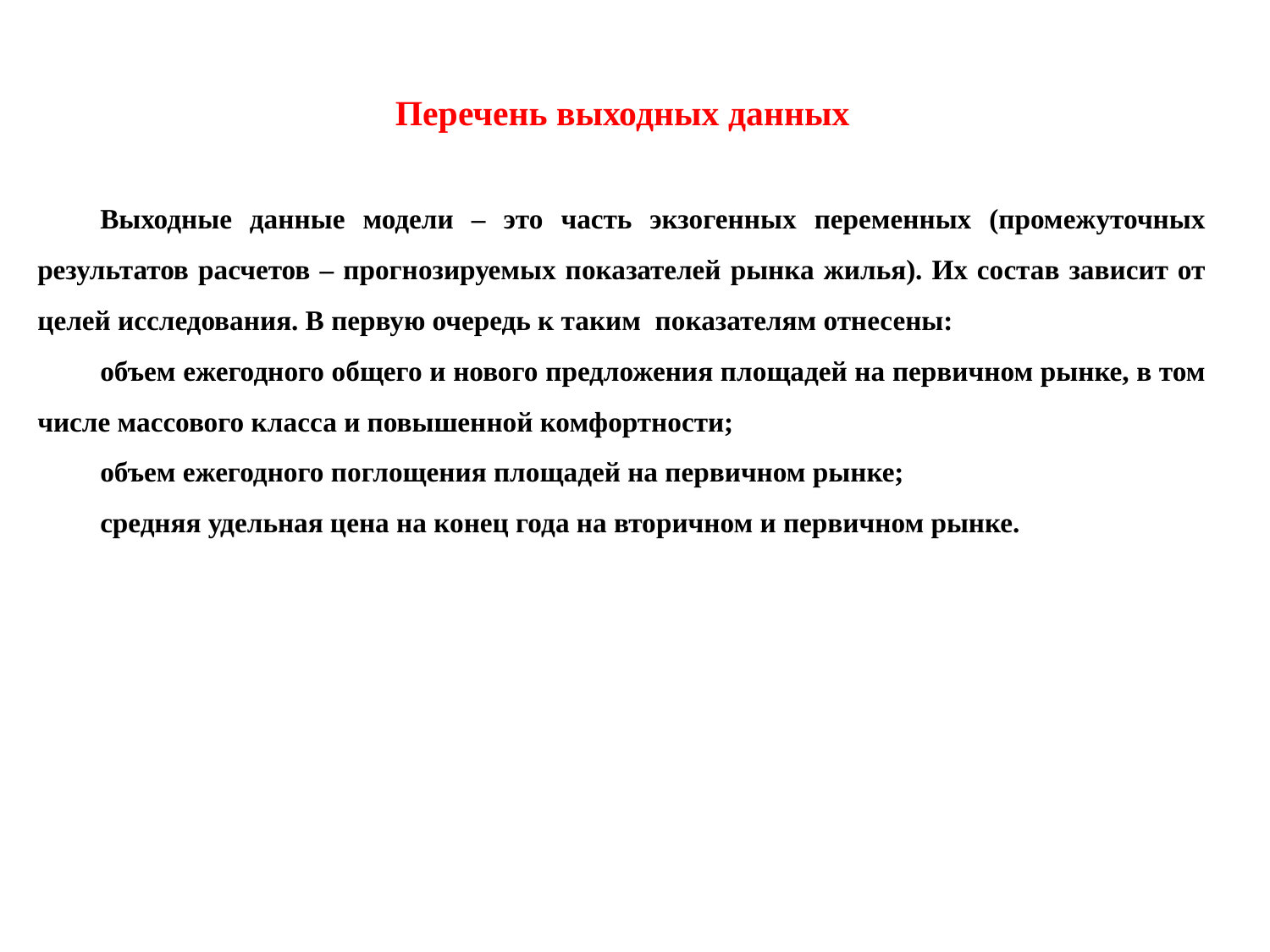

Перечень выходных данных

Выходные данные модели – это часть экзогенных переменных (промежуточных результатов расчетов – прогнозируемых показателей рынка жилья). Их состав зависит от целей исследования. В первую очередь к таким  показателям отнесены:
объем ежегодного общего и нового предложения площадей на первичном рынке, в том числе массового класса и повышенной комфортности;
объем ежегодного поглощения площадей на первичном рынке;
средняя удельная цена на конец года на вторичном и первичном рынке.